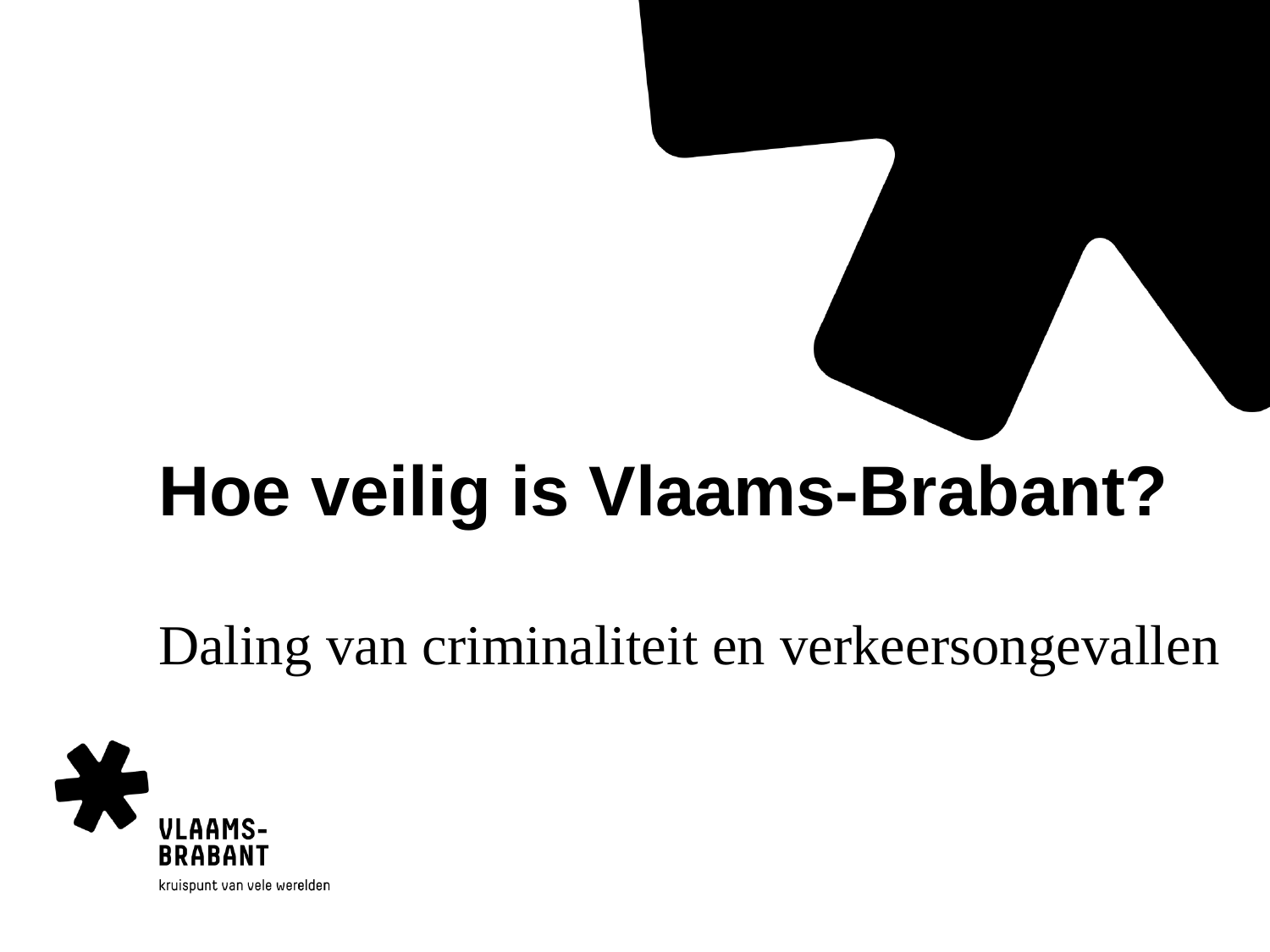

# Hoe veilig is Vlaams-Brabant?
Daling van criminaliteit en verkeersongevallen